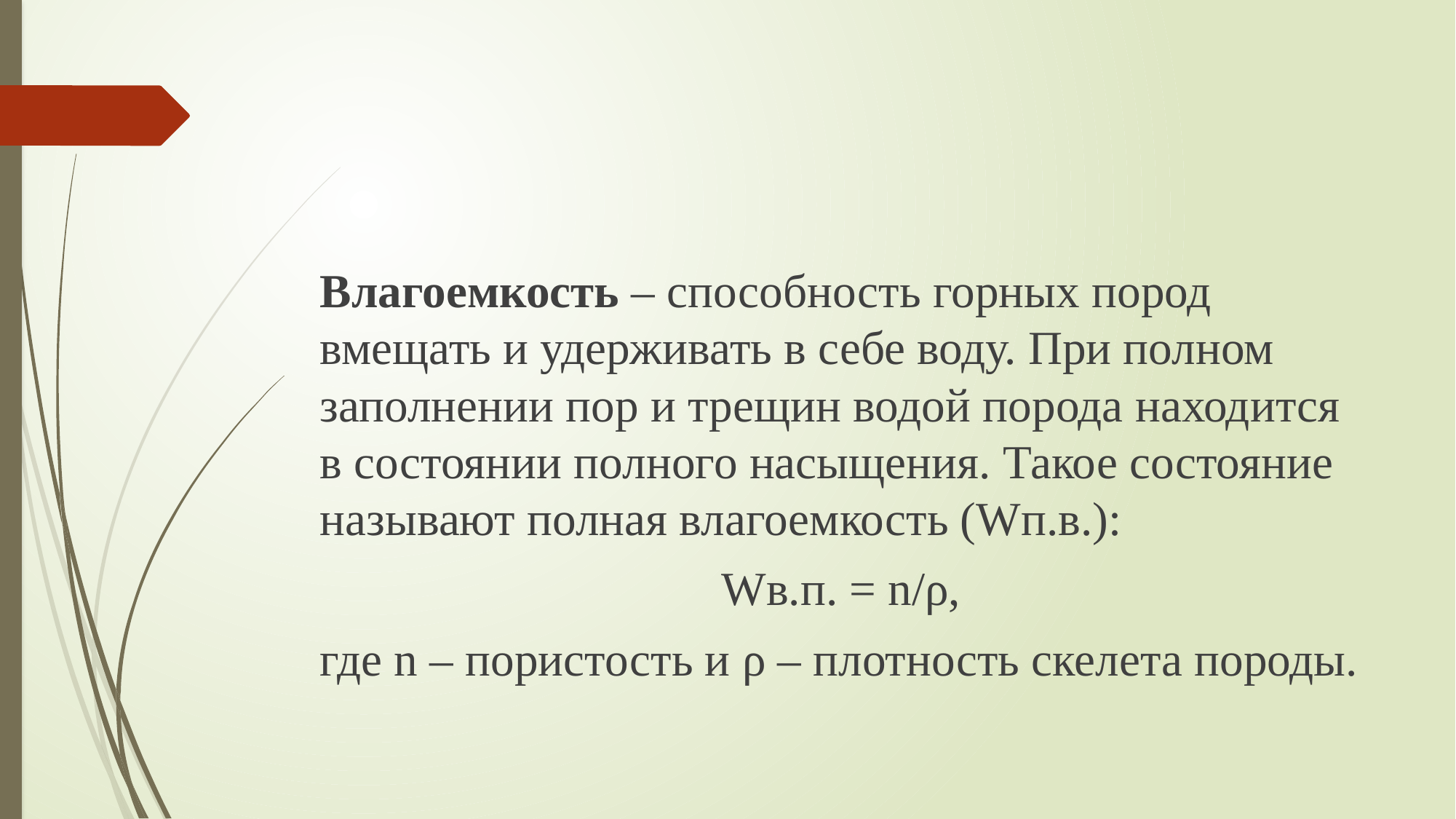

#
Влагоемкость – способность горных пород вмещать и удерживать в себе воду. При полном заполнении пор и трещин водой порода находится в состоянии полного насыщения. Такое состояние называют полная влагоемкость (Wп.в.):
Wв.п. = n/ρ,
где n – пористость и ρ – плотность скелета породы.